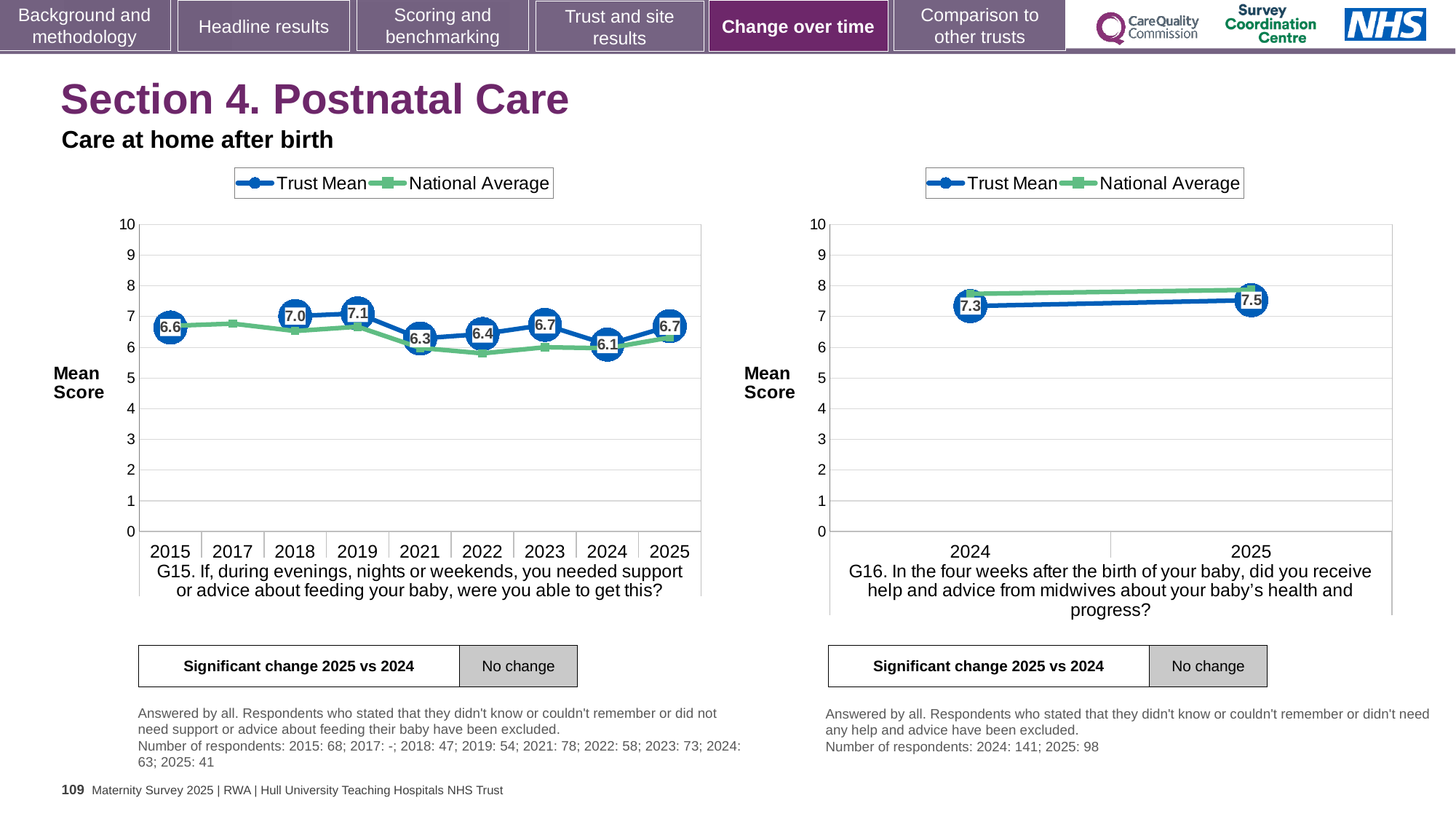

# Section 4. Postnatal Care
Care at home after birth

### Chart

| Category | Trust Mean | National Average |
|---|---|---|
| 2015 | 6.643904260273824 | 6.69633782311502 |
| 2017 | None | 6.769721667792168 |
| 2018 | 7.015885656350386 | 6.53020571900401 |
| 2019 | 7.102550752348466 | 6.668172091251563 |
| 2021 | 6.287137079143661 | 5.979868677064234 |
| 2022 | 6.432505120019977 | 5.803203346857863 |
| 2023 | 6.730254532345024 | 6.000939679538236 |
| 2024 | 6.088016389888811 | 5.968688091553852 |
| 2025 | 6.688589808045718 | 6.316047173703107 |

### Chart

| Category | Trust Mean | National Average |
|---|---|---|
| 2024 | 7.341241077473949 | 7.73901814840534 |
| 2025 | 7.5324613460598 | 7.869974900580369 |
| Significant change 2025 vs 2024 | No change |
| --- | --- |
| Significant change 2025 vs 2024 | No change |
| --- | --- |
Answered by all. Respondents who stated that they didn't know or couldn't remember or did not need support or advice about feeding their baby have been excluded.
Number of respondents: 2015: 68; 2017: -; 2018: 47; 2019: 54; 2021: 78; 2022: 58; 2023: 73; 2024: 63; 2025: 41
Answered by all. Respondents who stated that they didn't know or couldn't remember or didn't need any help and advice have been excluded.
Number of respondents: 2024: 141; 2025: 98
109